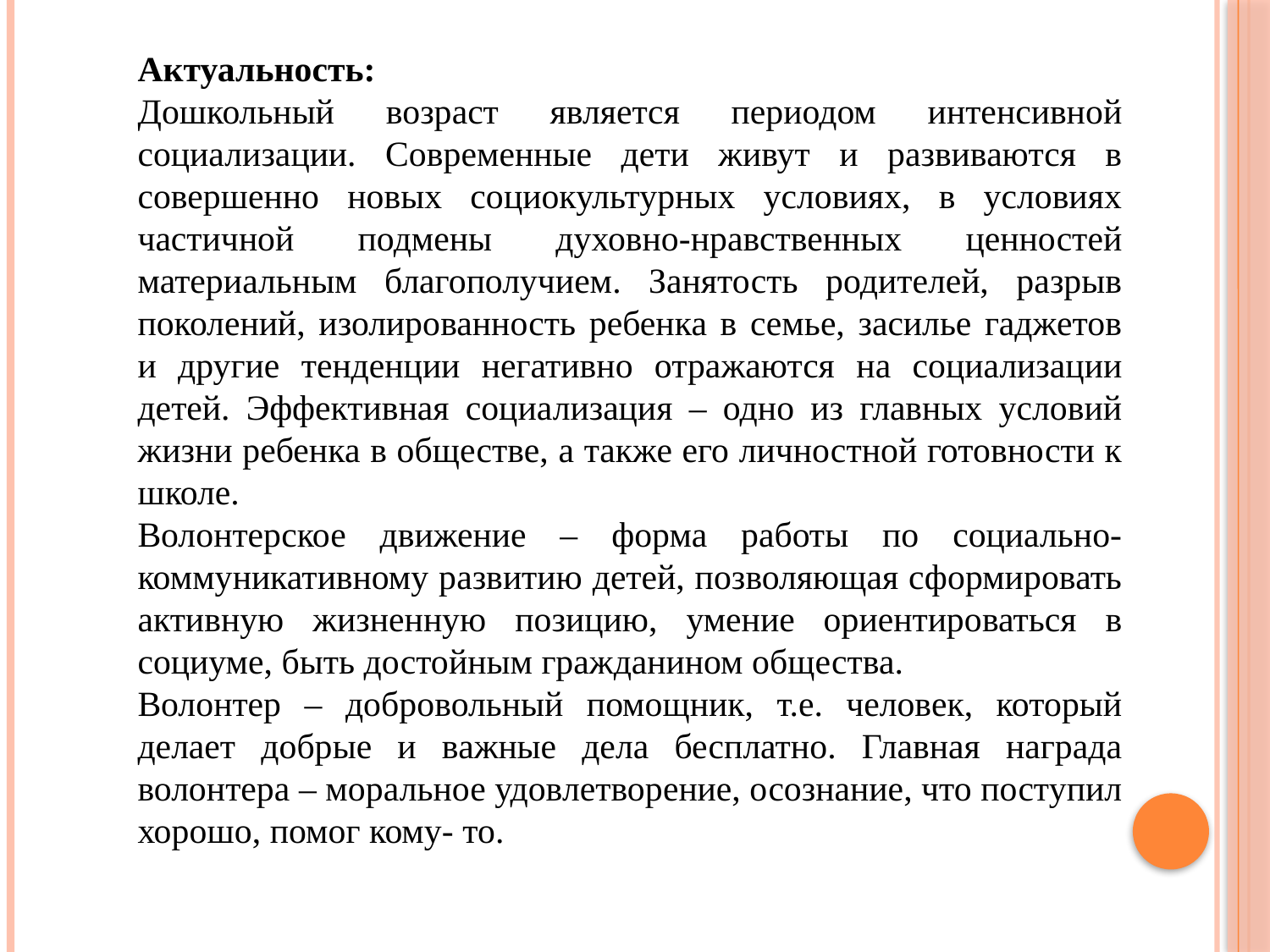

Актуальность:
Дошкольный возраст является периодом интенсивной социализации. Современные дети живут и развиваются в совершенно новых социокультурных условиях, в условиях частичной подмены духовно-нравственных ценностей материальным благополучием. Занятость родителей, разрыв поколений, изолированность ребенка в семье, засилье гаджетов и другие тенденции негативно отражаются на социализации детей. Эффективная социализация – одно из главных условий жизни ребенка в обществе, а также его личностной готовности к школе.
Волонтерское движение – форма работы по социально-коммуникативному развитию детей, позволяющая сформировать активную жизненную позицию, умение ориентироваться в социуме, быть достойным гражданином общества.
Волонтер – добровольный помощник, т.е. человек, который делает добрые и важные дела бесплатно. Главная награда волонтера – моральное удовлетворение, осознание, что поступил хорошо, помог кому- то.